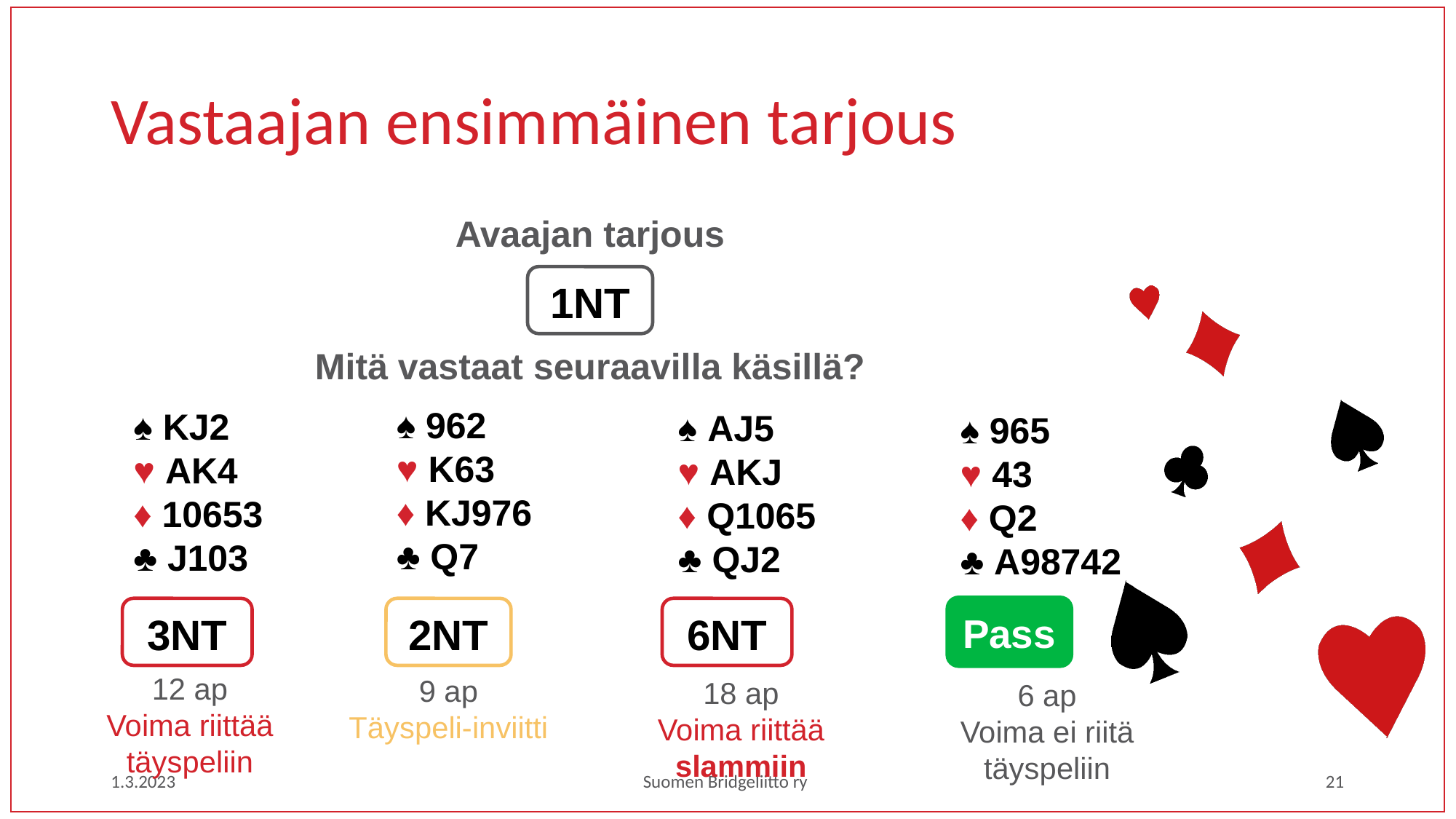

# Vastaajan ensimmäinen tarjous
Avaajan tarjous
1NT
Mitä vastaat seuraavilla käsillä?
♠ 962
♥ K63
♦ KJ976
♣ Q7
♠ KJ2
♥ AK4
♦ 10653
♣ J103
♠ AJ5
♥ AKJ
♦ Q1065
♣ QJ2
♠ 965
♥ 43
♦ Q2
♣ A98742
Pass
3NT
2NT
6NT
12 ap
Voima riittää täyspeliin
9 ap
Täyspeli-inviitti
18 ap
Voima riittää slammiin
6 ap
Voima ei riitä täyspeliin
1.3.2023
Suomen Bridgeliitto ry
21